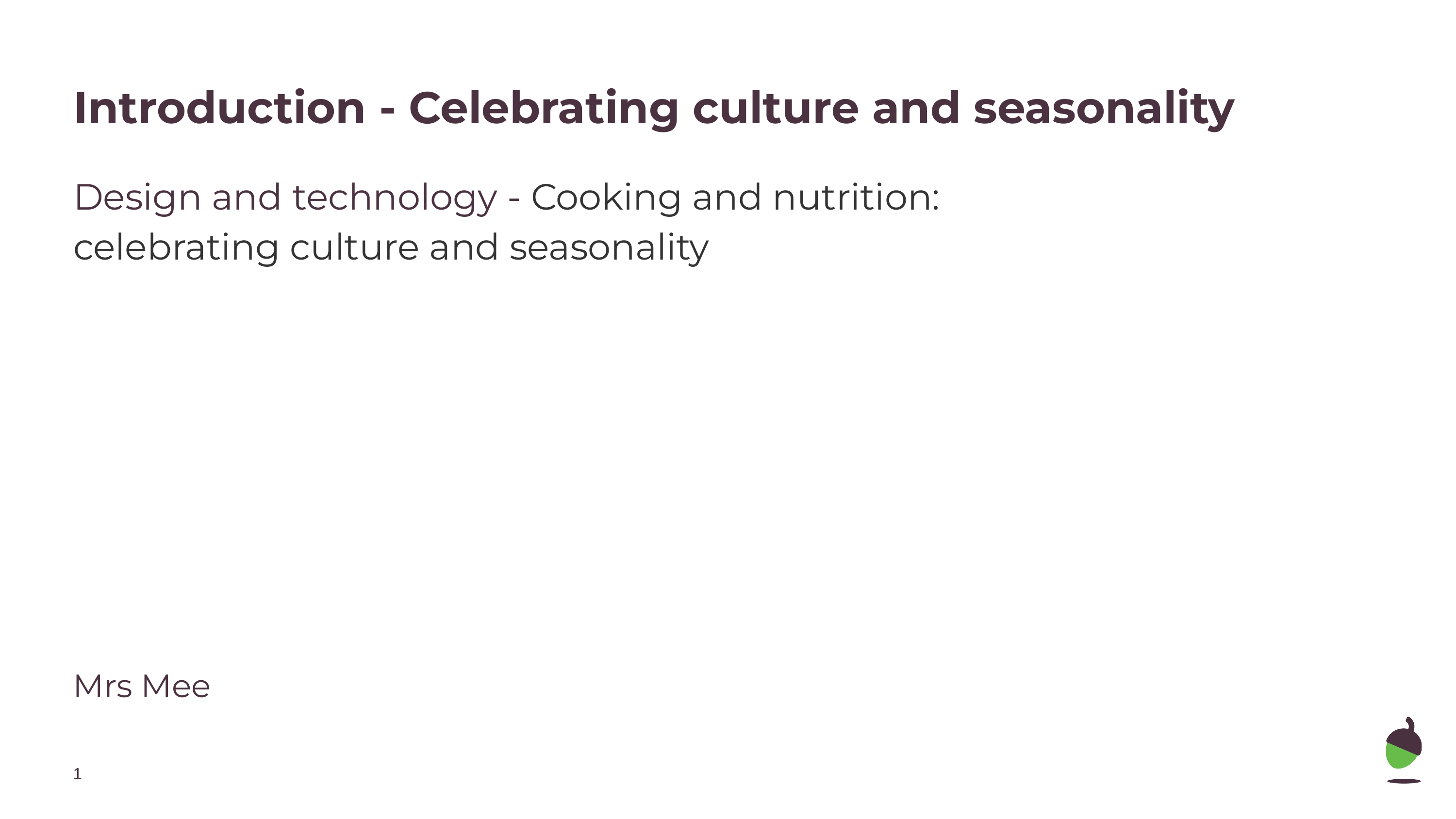

# Introduction - Celebrating culture and seasonality
Design and technology - Cooking and nutrition: celebrating culture and seasonality

Mrs Mee
1